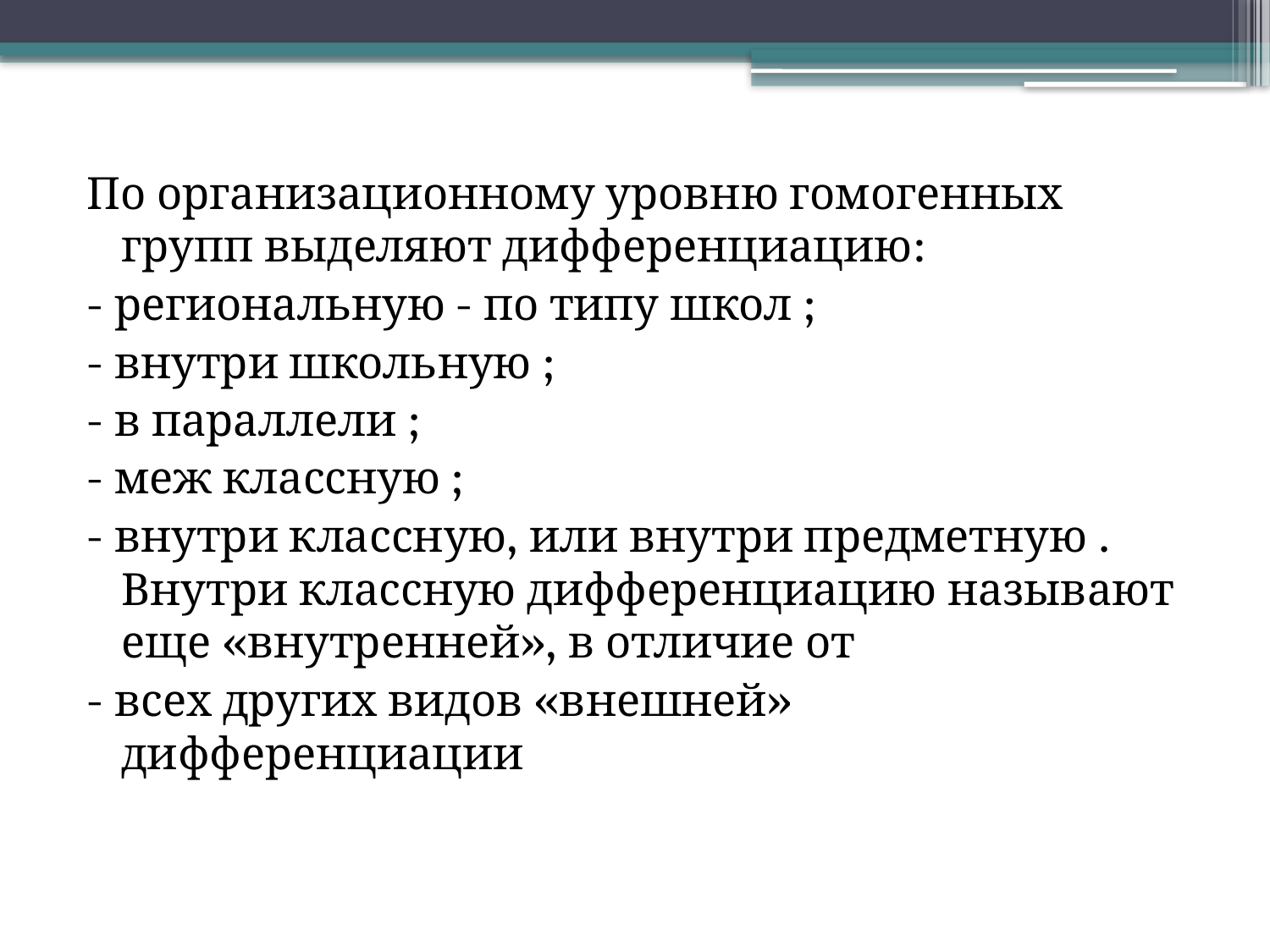

По организационному уровню гомогенных групп выделяют дифференциацию:
- региональную - по типу школ ;
- внутри школьную ;
- в параллели ;
- меж классную ;
- внутри классную, или внутри предметную . Внутри классную дифференциацию называют еще «внутренней», в отличие от
- всех других видов «внешней» дифференциации